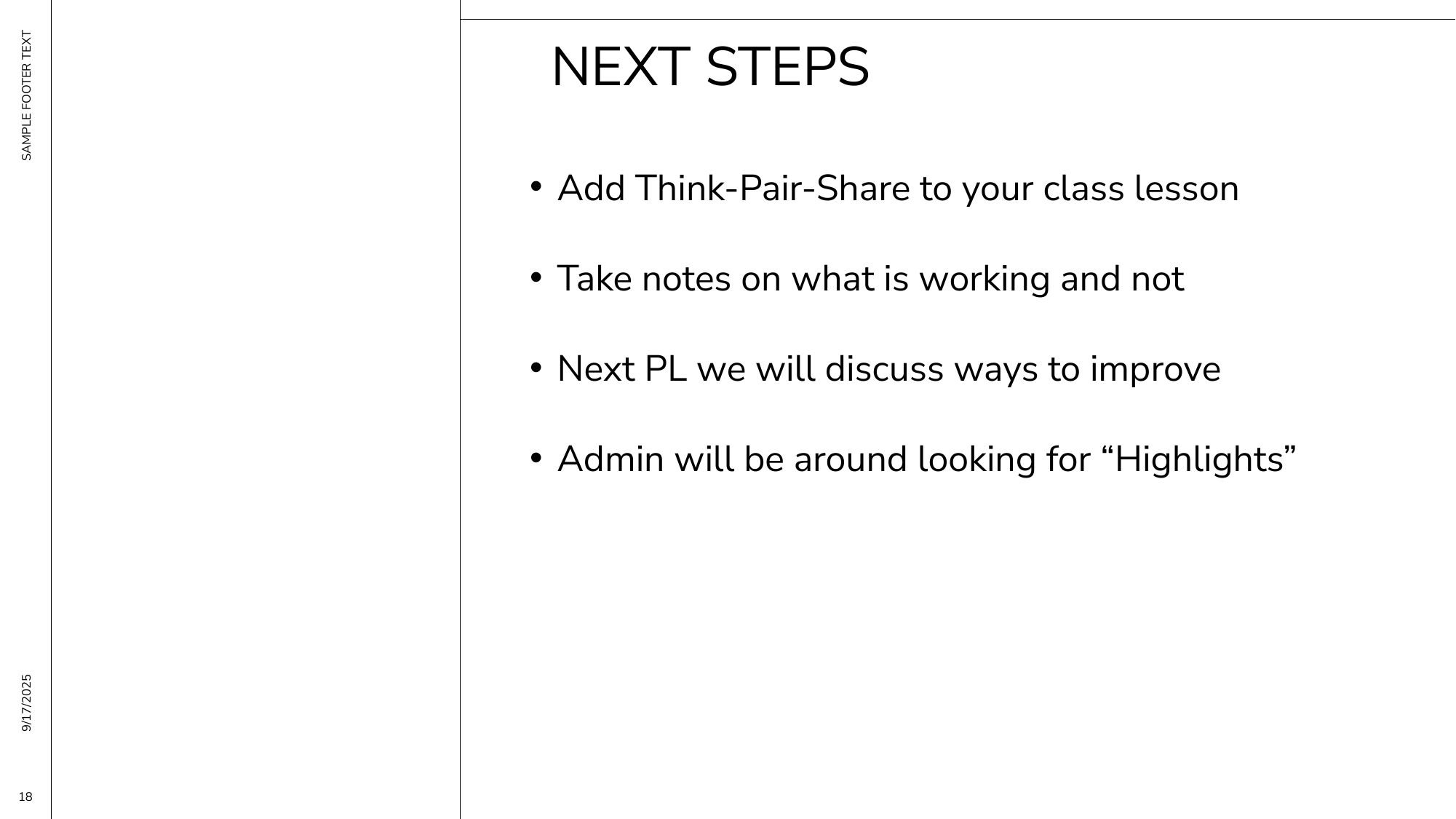

# Next Steps
Add Think-Pair-Share to your class lesson
Take notes on what is working and not
Next PL we will discuss ways to improve
Admin will be around looking for “Highlights”

SAMPLE FOOTER TEXT
9/17/2025
18